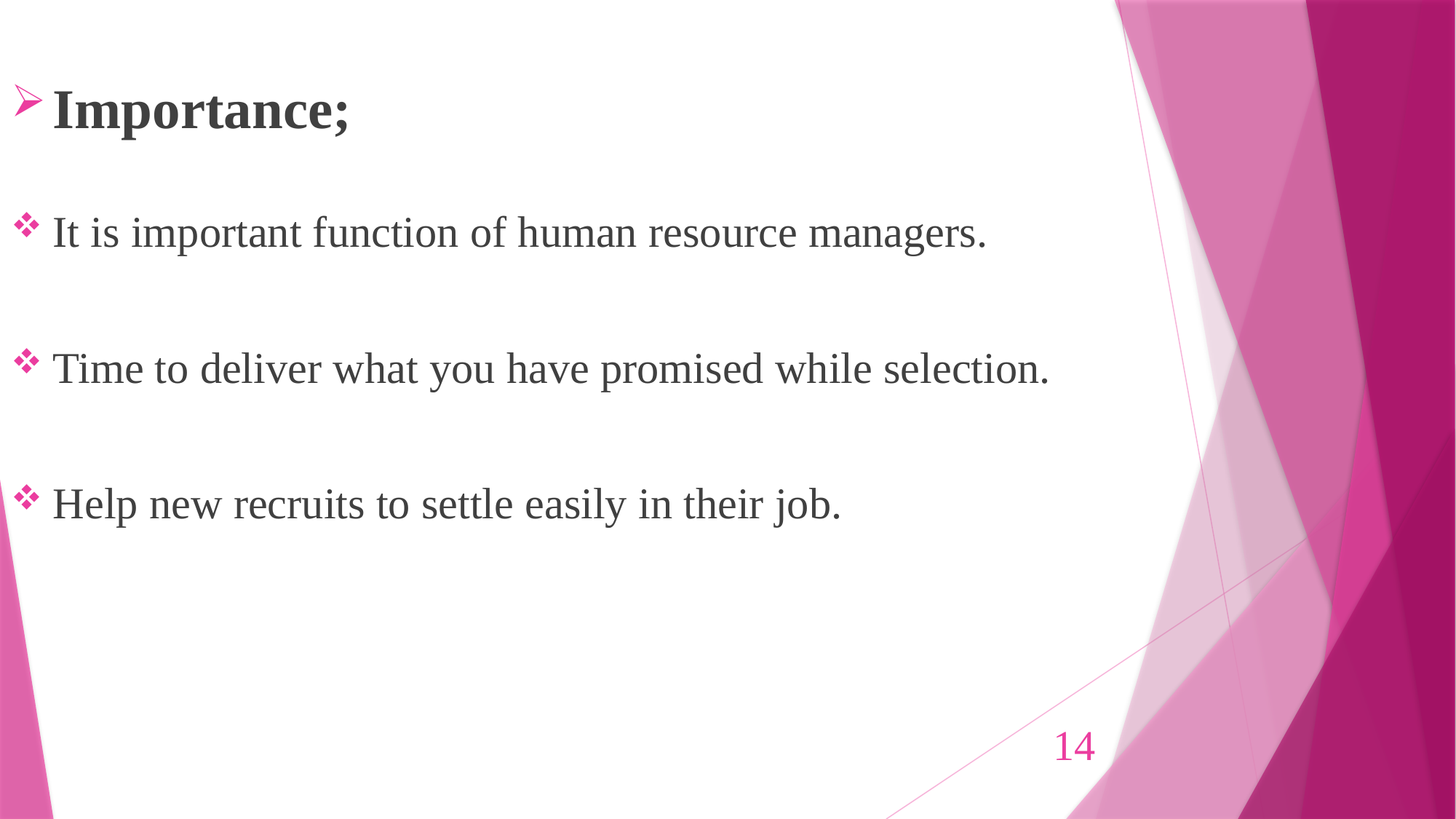

Importance;

It is important function of human resource managers.

Time to deliver what you have promised while selection.

Help new recruits to settle easily in their job.

14